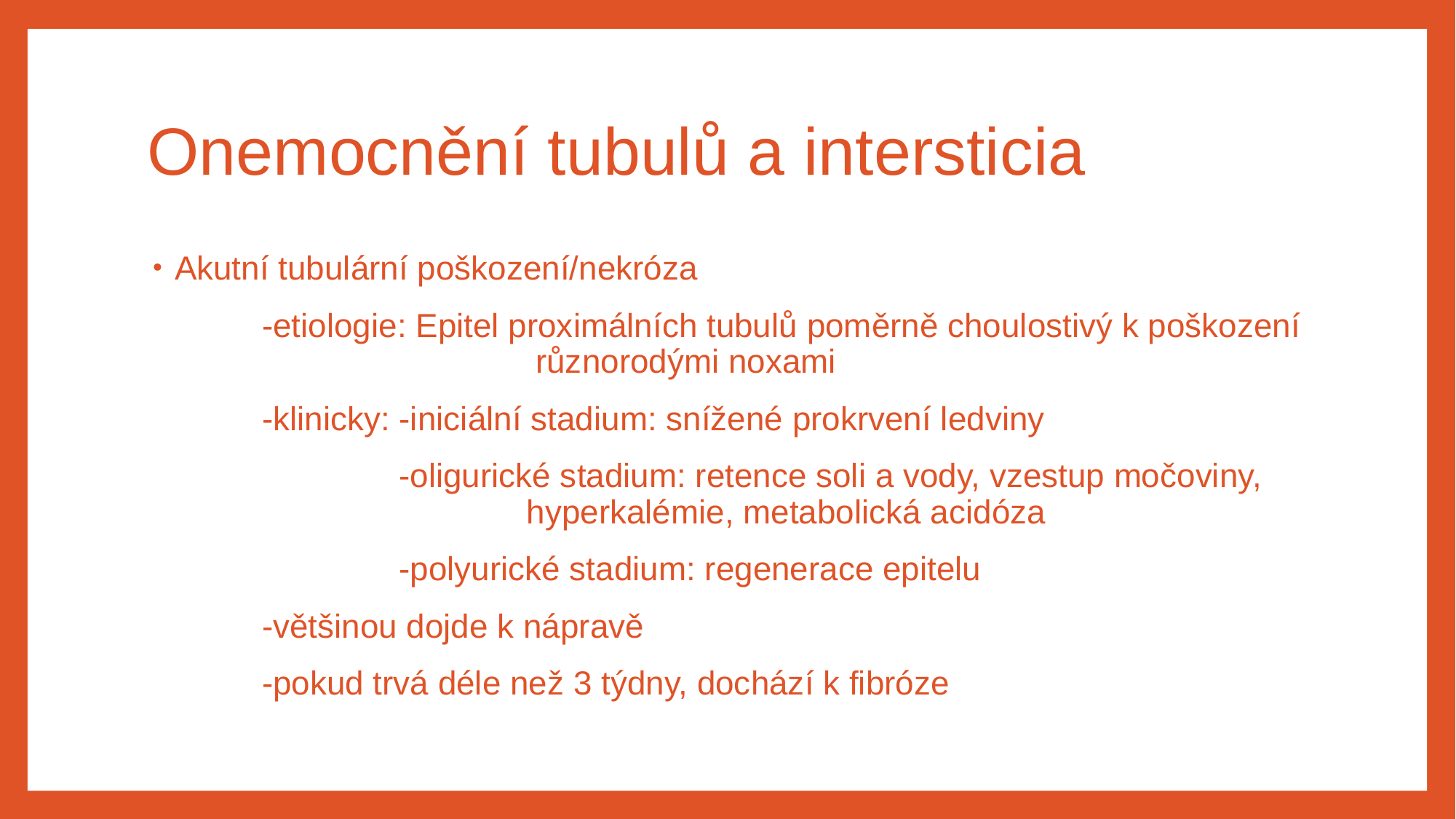

# Onemocnění tubulů a intersticia
Akutní tubulární poškození/nekróza
	-etiologie: Epitel proximálních tubulů poměrně choulostivý k poškození 			      různorodými noxami
	-klinicky: -iniciální stadium: snížené prokrvení ledviny
		   -oligurické stadium: retence soli a vody, vzestup močoviny, 			     hyperkalémie, metabolická acidóza
		   -polyurické stadium: regenerace epitelu
	-většinou dojde k nápravě
	-pokud trvá déle než 3 týdny, dochází k fibróze